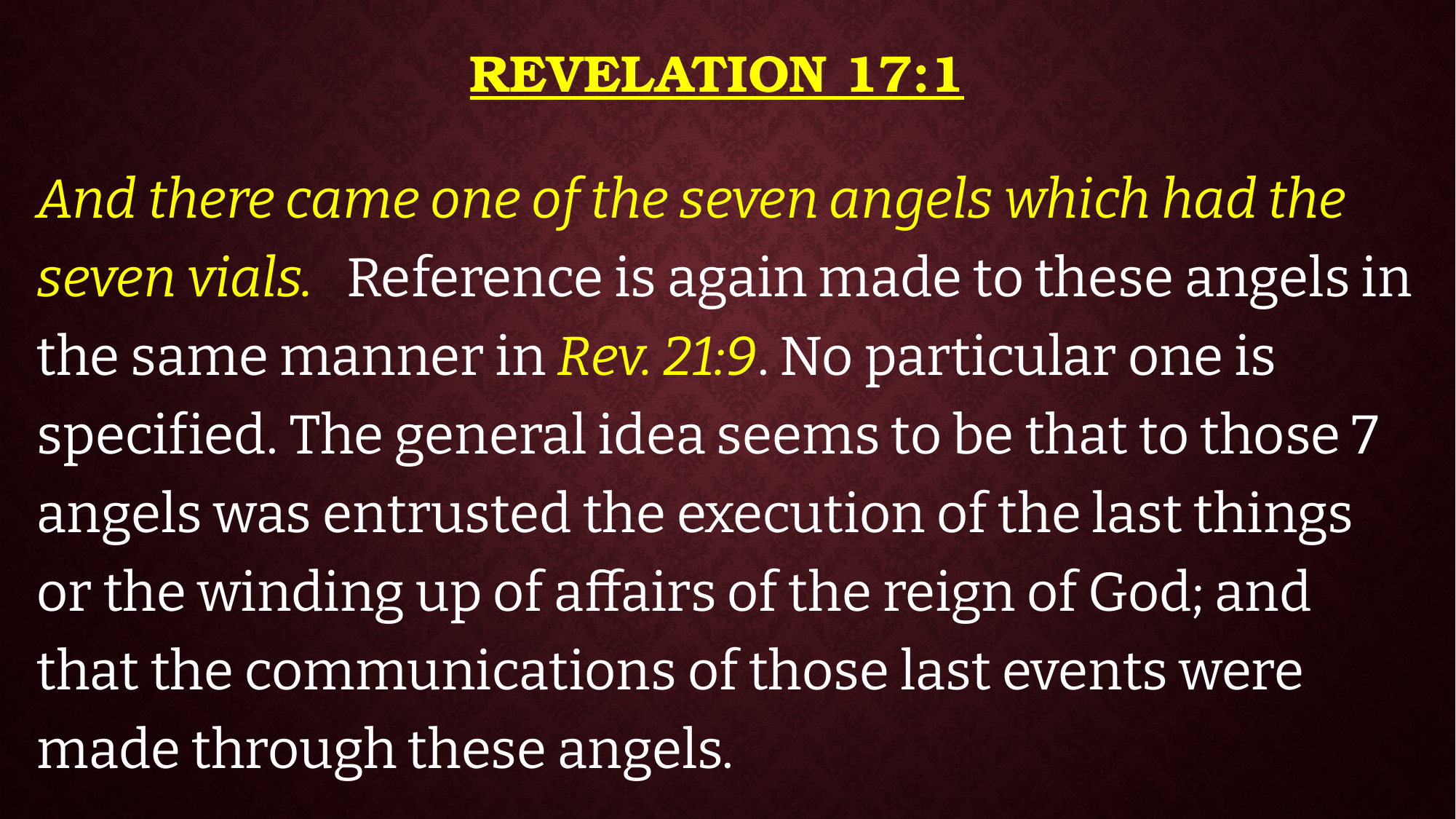

# Revelation 17:1
And there came one of the seven angels which had the seven vials.   Reference is again made to these angels in the same manner in Rev. 21:9. No particular one is specified. The general idea seems to be that to those 7 angels was entrusted the execution of the last things or the winding up of affairs of the reign of God; and that the communications of those last events were made through these angels.